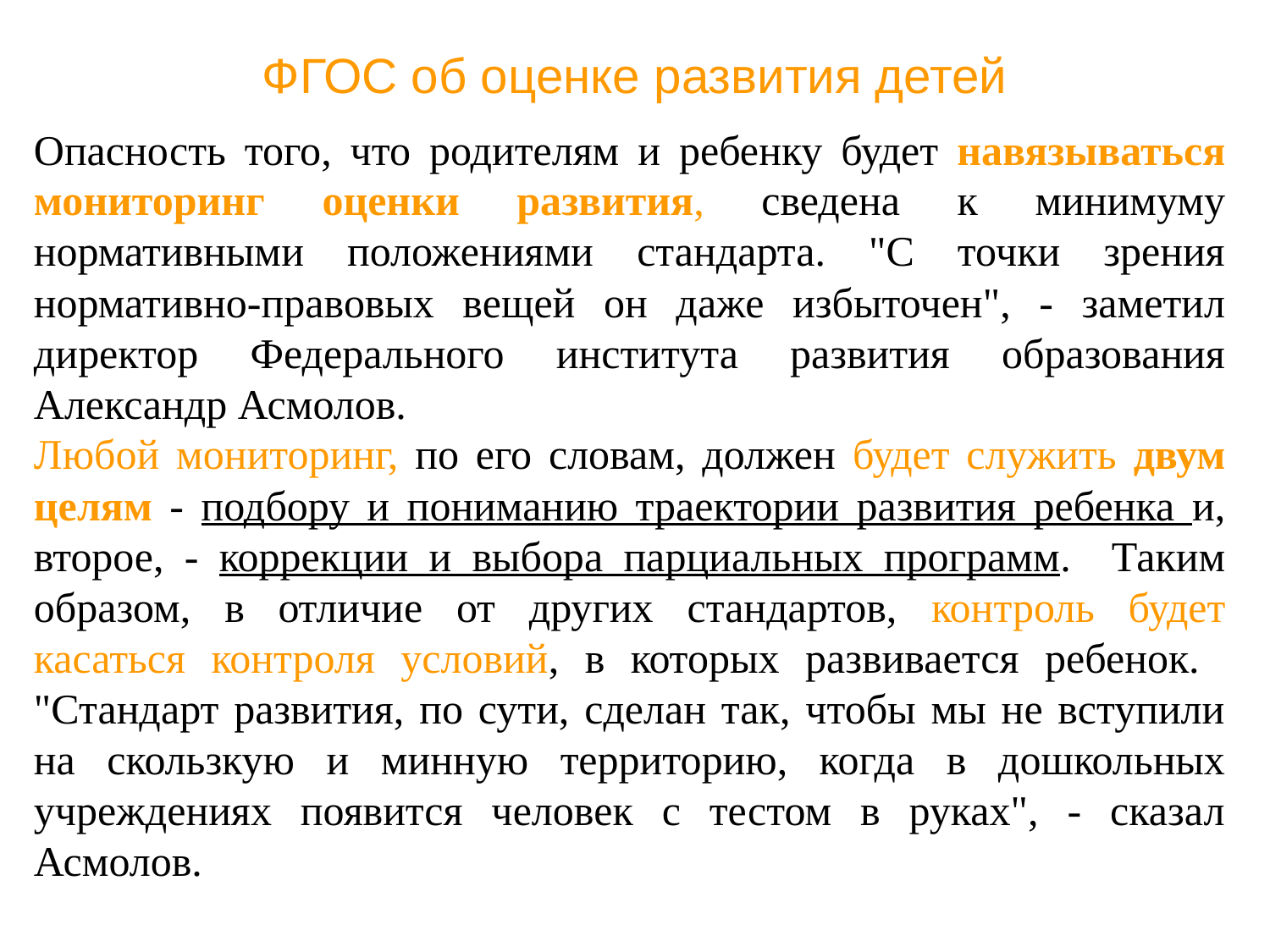

# ФГОС об оценке развития детей
Опасность того, что родителям и ребенку будет навязываться мониторинг оценки развития, сведена к минимуму нормативными положениями стандарта. "С точки зрения нормативно-правовых вещей он даже избыточен", - заметил директор Федерального института развития образования Александр Асмолов.
Любой мониторинг, по его словам, должен будет служить двум целям - подбору и пониманию траектории развития ребенка и, второе, - коррекции и выбора парциальных программ.  Таким образом, в отличие от других стандартов, контроль будет касаться контроля условий, в которых развивается ребенок.  "Стандарт развития, по сути, сделан так, чтобы мы не вступили на скользкую и минную территорию, когда в дошкольных учреждениях появится человек с тестом в руках", - сказал Асмолов.